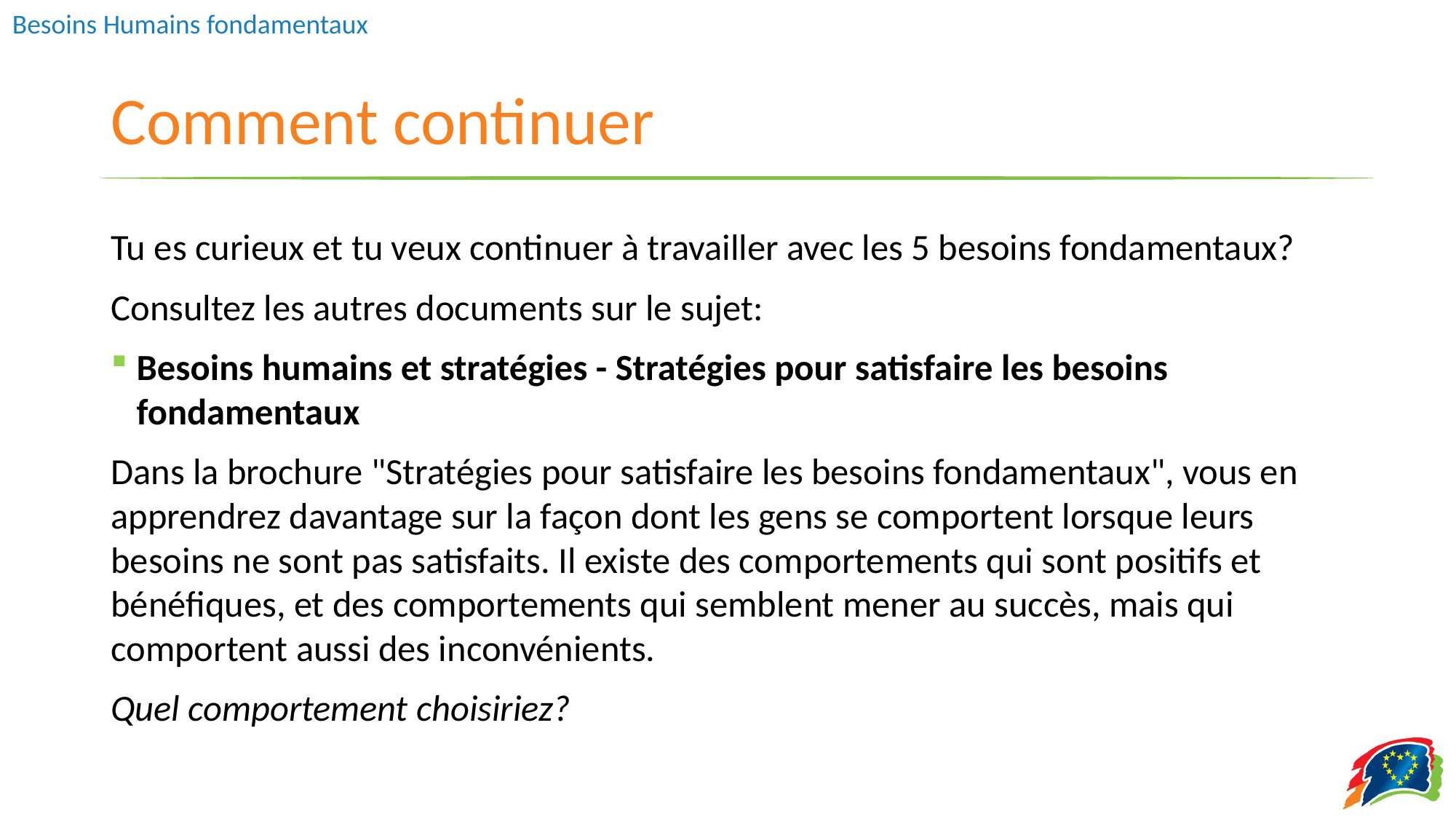

# Comment continuer
Tu es curieux et tu veux continuer à travailler avec les 5 besoins fondamentaux?
Consultez les autres documents sur le sujet:
Besoins humains et stratégies - Stratégies pour satisfaire les besoins fondamentaux
Dans la brochure "Stratégies pour satisfaire les besoins fondamentaux", vous en apprendrez davantage sur la façon dont les gens se comportent lorsque leurs besoins ne sont pas satisfaits. Il existe des comportements qui sont positifs et bénéfiques, et des comportements qui semblent mener au succès, mais qui comportent aussi des inconvénients.
Quel comportement choisiriez?